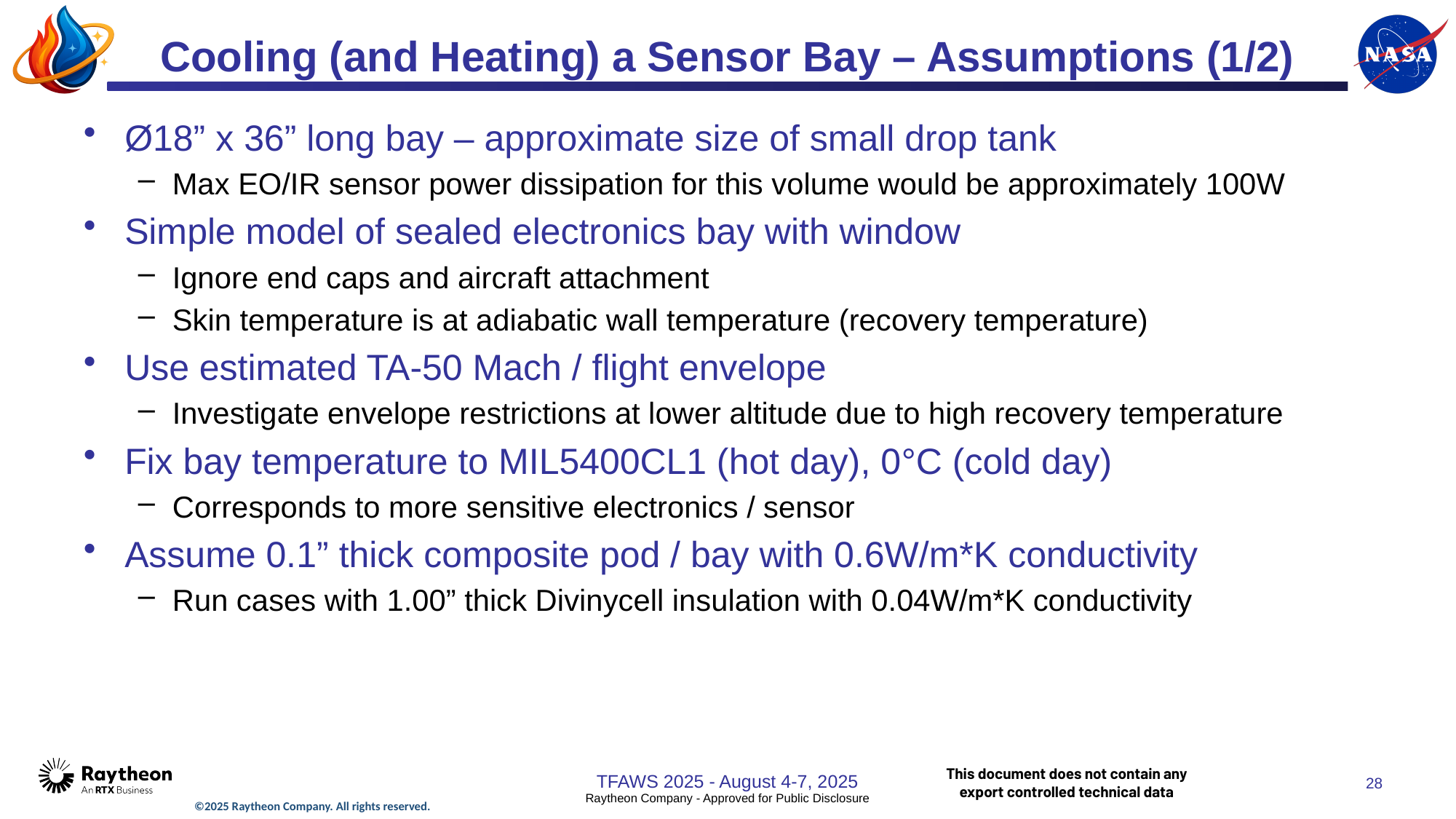

# Cooling (and Heating) a Sensor Bay – Assumptions (1/2)

Ø18” x 36” long bay – approximate size of small drop tank
Max EO/IR sensor power dissipation for this volume would be approximately 100W
Simple model of sealed electronics bay with window
Ignore end caps and aircraft attachment
Skin temperature is at adiabatic wall temperature (recovery temperature)
Use estimated TA-50 Mach / flight envelope
Investigate envelope restrictions at lower altitude due to high recovery temperature
Fix bay temperature to MIL5400CL1 (hot day), 0°C (cold day)
Corresponds to more sensitive electronics / sensor
Assume 0.1” thick composite pod / bay with 0.6W/m*K conductivity
Run cases with 1.00” thick Divinycell insulation with 0.04W/m*K conductivity

TFAWS 2025 - August 4-7, 2025
28
Raytheon Company - Approved for Public Disclosure
©2025 Raytheon Company. All rights reserved.